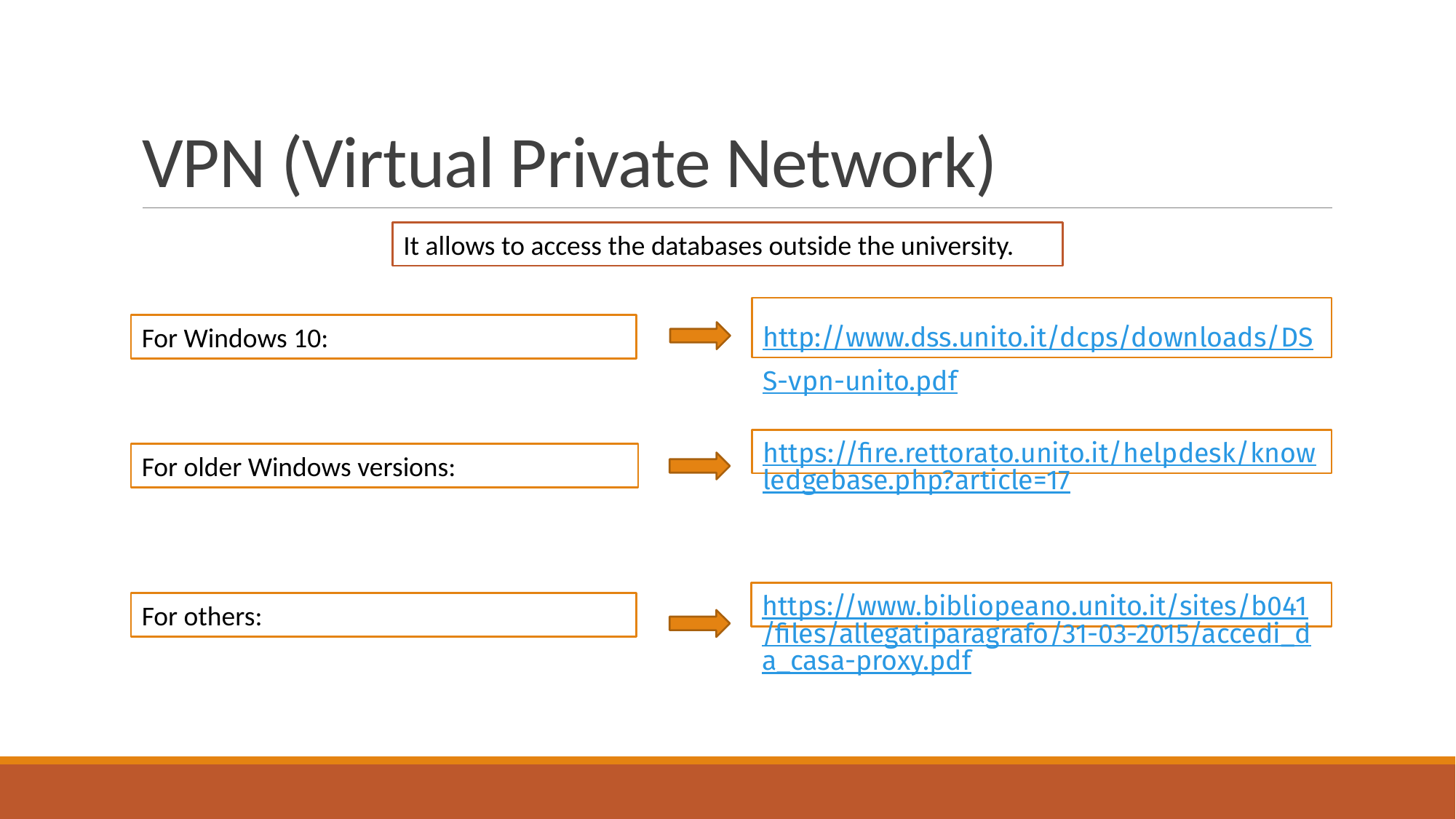

# VPN (Virtual Private Network)
It allows to access the databases outside the university.
http://www.dss.unito.it/dcps/downloads/DSS-vpn-unito.pdf
For Windows 10:

https://fire.rettorato.unito.it/helpdesk/knowledgebase.php?article=17
For older Windows versions:

https://www.bibliopeano.unito.it/sites/b041/files/allegatiparagrafo/31-03-2015/accedi_da_casa-proxy.pdf
For others: